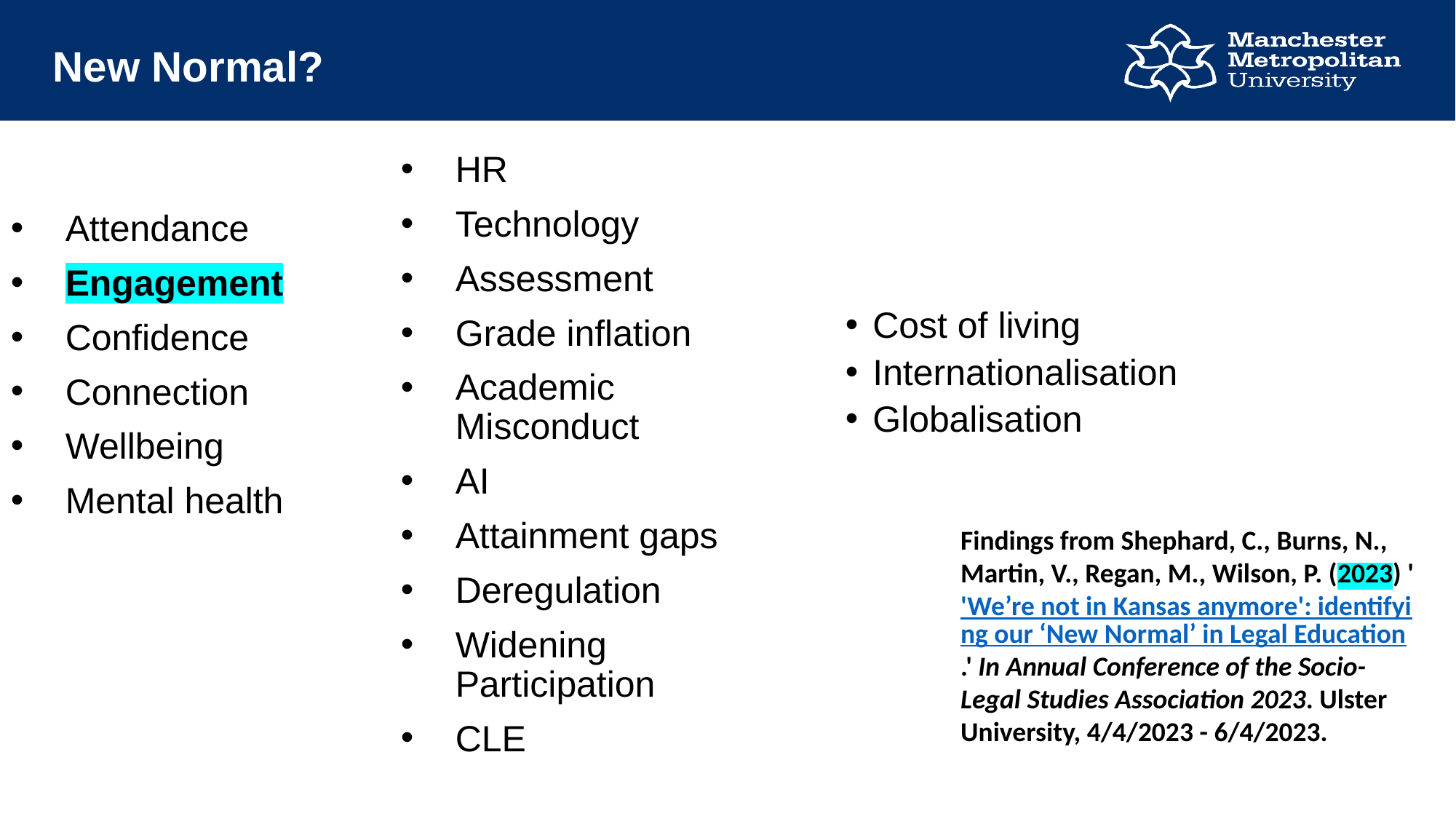

# New Normal?

Attendance
Engagement
Confidence
Connection
Wellbeing
Mental health

HR
Technology
Assessment
Grade inflation
Academic Misconduct
AI
Attainment gaps
Deregulation
Widening Participation
CLE

Cost of living
Internationalisation
Globalisation
Findings from Shephard, C., Burns, N., Martin, V., Regan, M., Wilson, P. (2023) ''We’re not in Kansas anymore': identifying our ‘New Normal’ in Legal Education.' In Annual Conference of the Socio-Legal Studies Association 2023. Ulster University, 4/4/2023 - 6/4/2023.